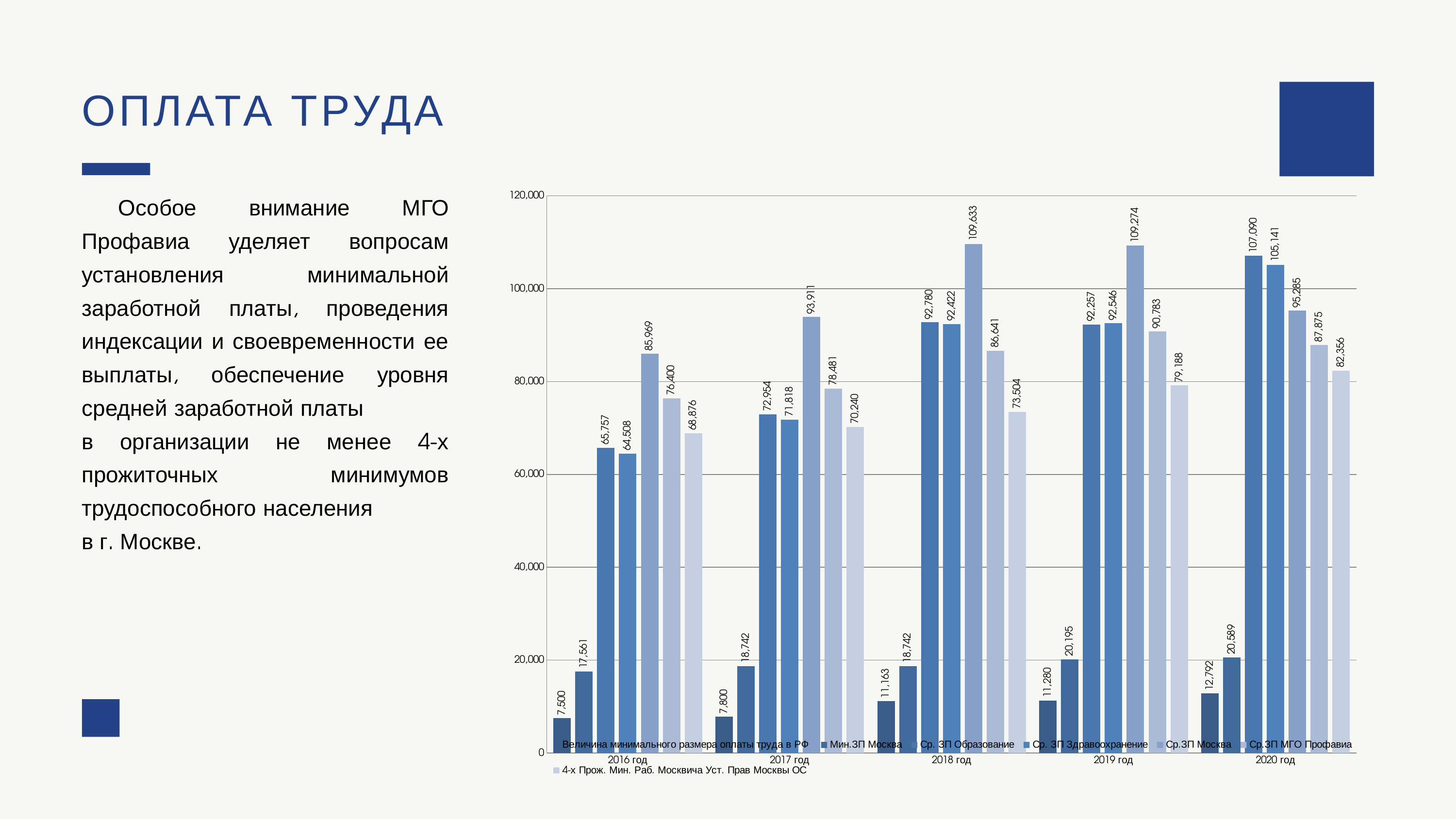

ОПЛАТА ТРУДА

### Chart

| Category | Величина минимального размера оплаты труда в РФ  | Мин.ЗП Москва | Ср. ЗП Образование | Ср. ЗП Здравоохранение | Ср.ЗП Москва | Ср.ЗП МГО Профавиа | 4-х Прож. Мин. Раб. Москвича Уст. Прав Москвы ОС |
|---|---|---|---|---|---|---|---|
| 2016 год | 7500.0 | 17561.0 | 65757.0 | 64508.0 | 85969.0 | 76400.0 | 68876.0 |
| 2017 год | 7800.0 | 18742.0 | 72954.0 | 71818.0 | 93911.0 | 78481.0 | 70240.0 |
| 2018 год | 11163.0 | 18742.0 | 92780.0 | 92422.0 | 109633.0 | 86641.0 | 73504.0 |
| 2019 год | 11280.0 | 20195.0 | 92257.0 | 92546.0 | 109274.0 | 90783.0 | 79188.0 |
| 2020 год | 12792.0 | 20589.0 | 107090.0 | 105141.0 | 95285.0 | 87875.0 | 82356.0 |
Особое внимание МГО Профавиа уделяет вопросам установления минимальной заработной платы, проведения индексации и своевременности ее выплаты, обеспечение уровня средней заработной платы             в организации не менее 4-х прожиточных минимумов трудоспособного населения            в г. Москве.